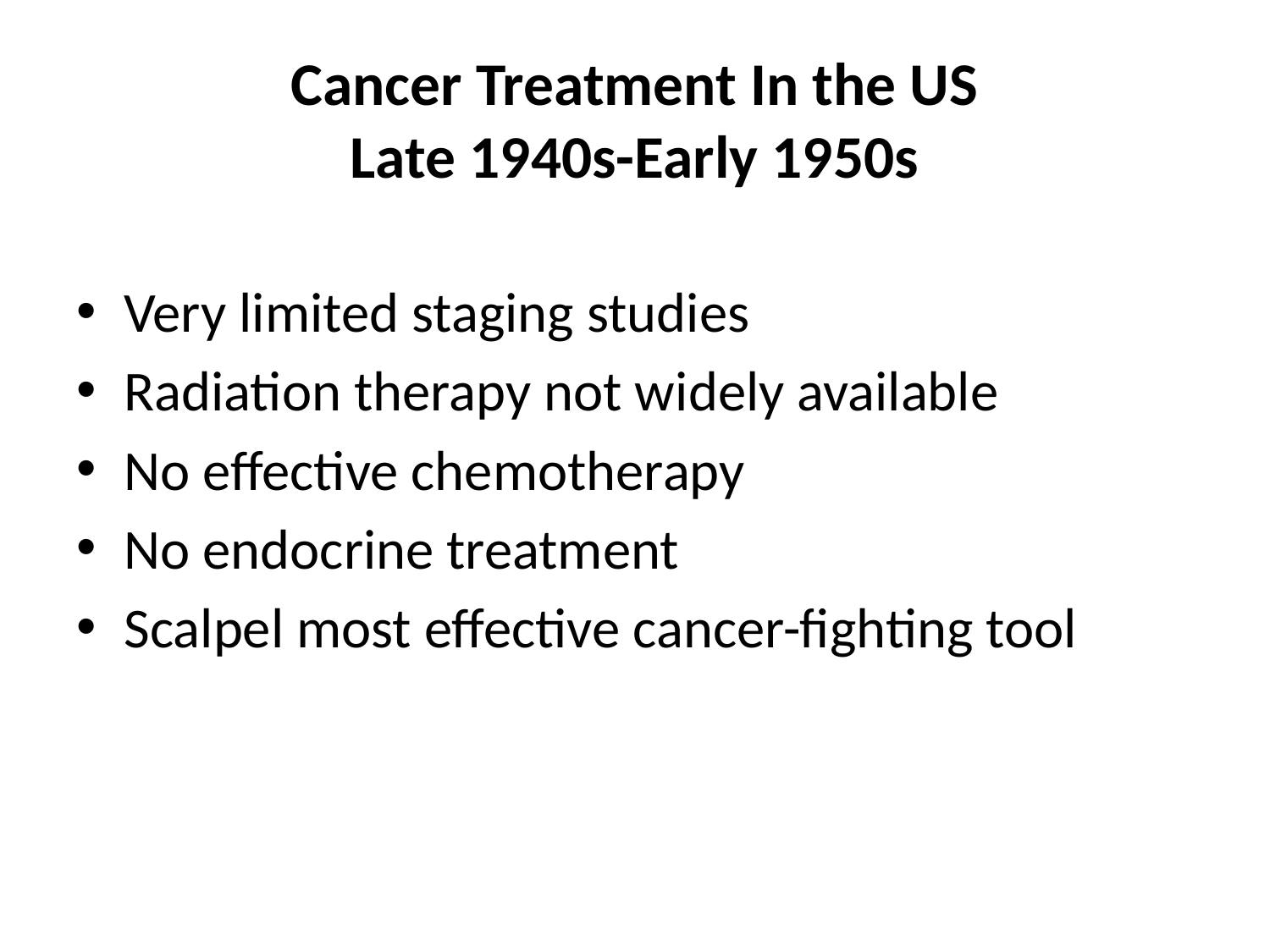

# Cancer Treatment In the US Late 1940s-Early 1950s
Very limited staging studies
Radiation therapy not widely available
No effective chemotherapy
No endocrine treatment
Scalpel most effective cancer-fighting tool